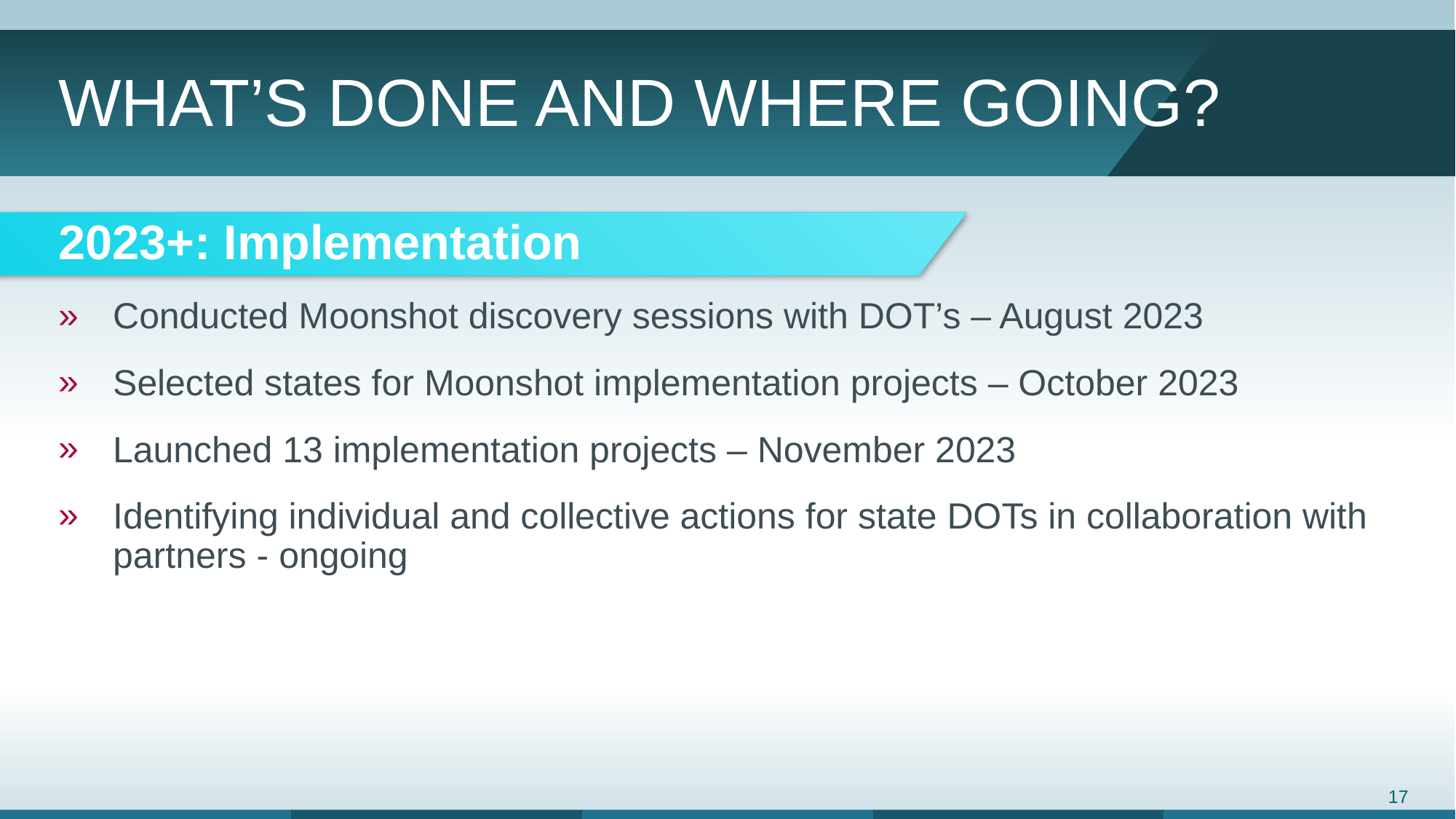

# What’s DONE and WHERE Going?

2023+: Implementation
Conducted Moonshot discovery sessions with DOT’s – August 2023
Selected states for Moonshot implementation projects – October 2023
Launched 13 implementation projects – November 2023
Identifying individual and collective actions for state DOTs in collaboration with partners - ongoing